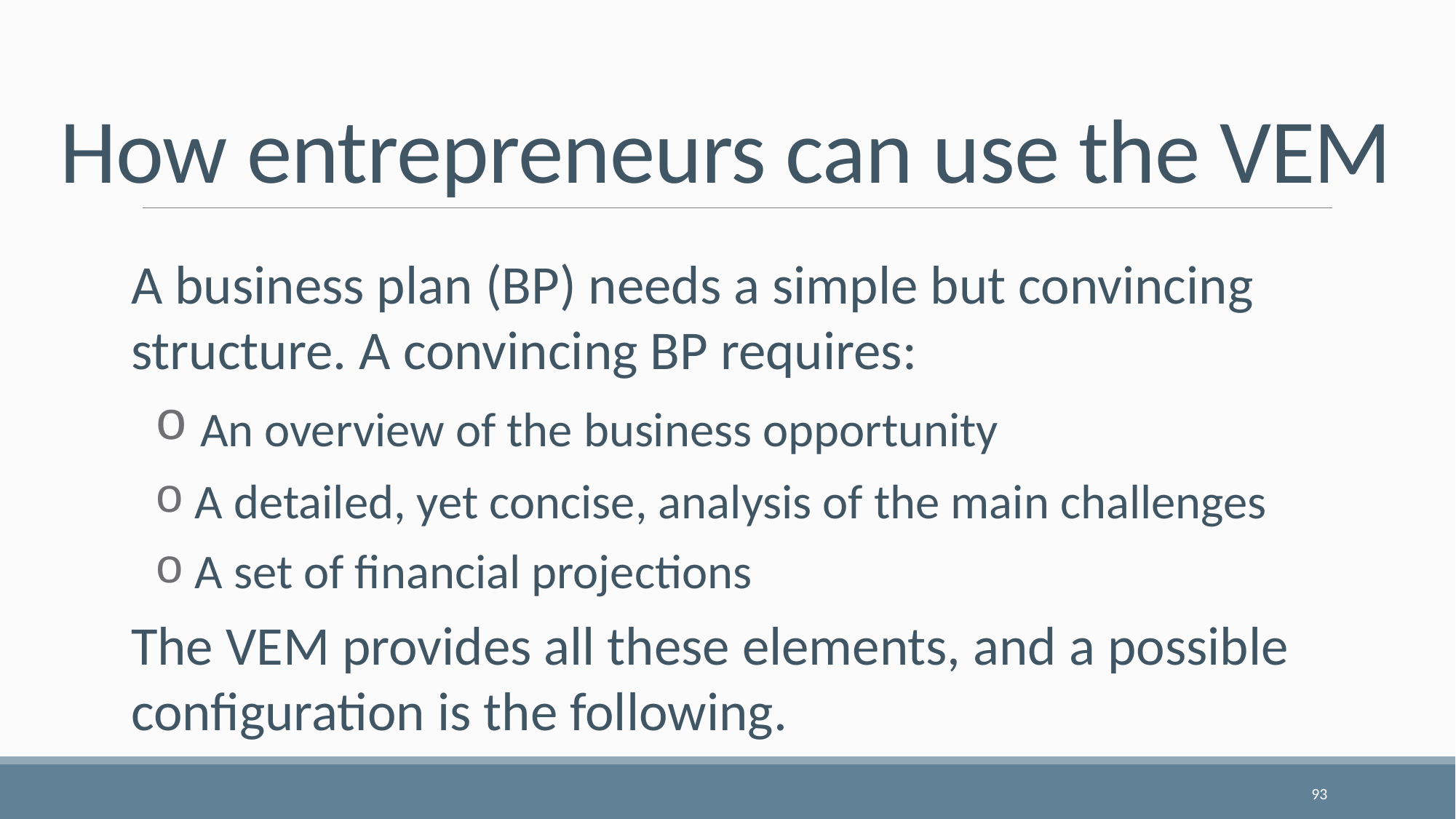

# How entrepreneurs can use the VEM
A business plan (BP) needs a simple but convincing structure. A convincing BP requires:
 An overview of the business opportunity
 A detailed, yet concise, analysis of the main challenges
 A set of financial projections
The VEM provides all these elements, and a possible configuration is the following.
93